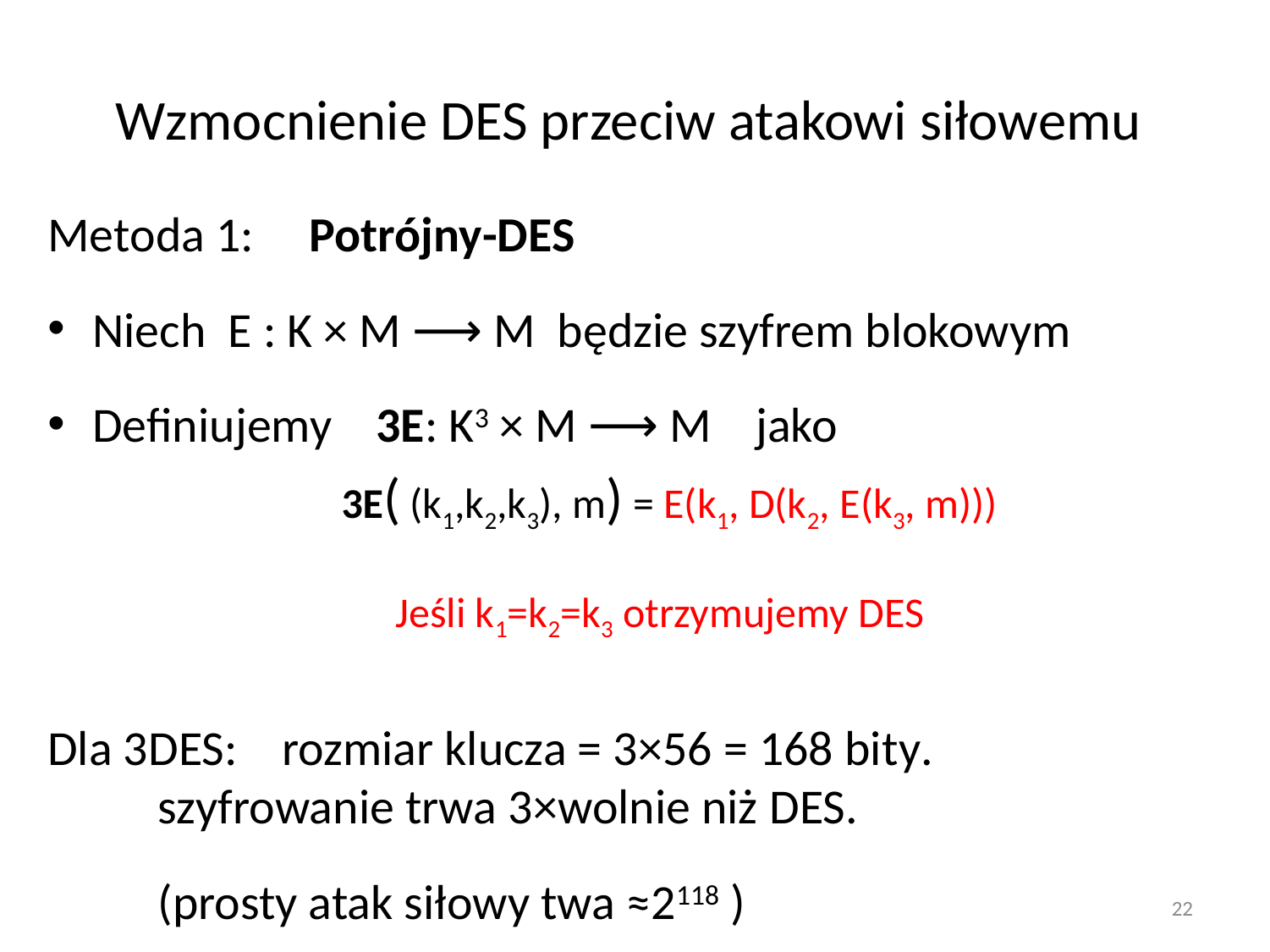

# Wzmocnienie DES przeciw atakowi siłowemu
Metoda 1:     Potrójny-DES
Niech  E : K × M ⟶ M  będzie szyfrem blokowym
Definiujemy    3E: K3 × M ⟶ M    jako

Dla 3DES:    rozmiar klucza = 3×56 = 168 bity.             			szyfrowanie trwa 3×wolnie niż DES.
		(prosty atak siłowy twa ≈2118 )
3E( (k1,k2,k3), m) = E(k1, D(k2, E(k3, m)))

Jeśli k1=k2=k3 otrzymujemy DES
22